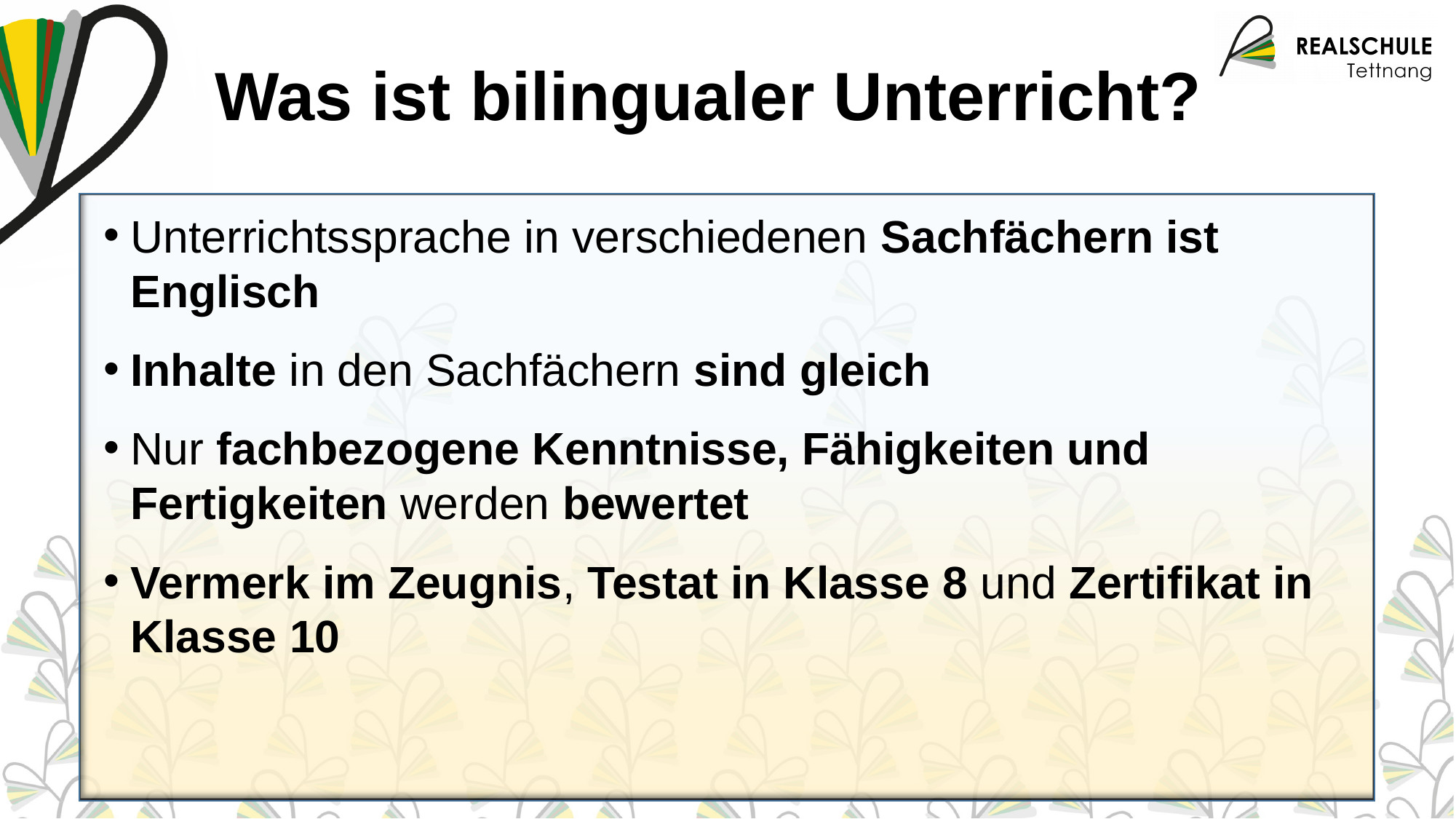

# Was ist bilingualer Unterricht?
Unterrichtssprache in verschiedenen Sachfächern ist Englisch
Inhalte in den Sachfächern sind gleich
Nur fachbezogene Kenntnisse, Fähigkeiten und Fertigkeiten werden bewertet
Vermerk im Zeugnis, Testat in Klasse 8 und Zertifikat in Klasse 10